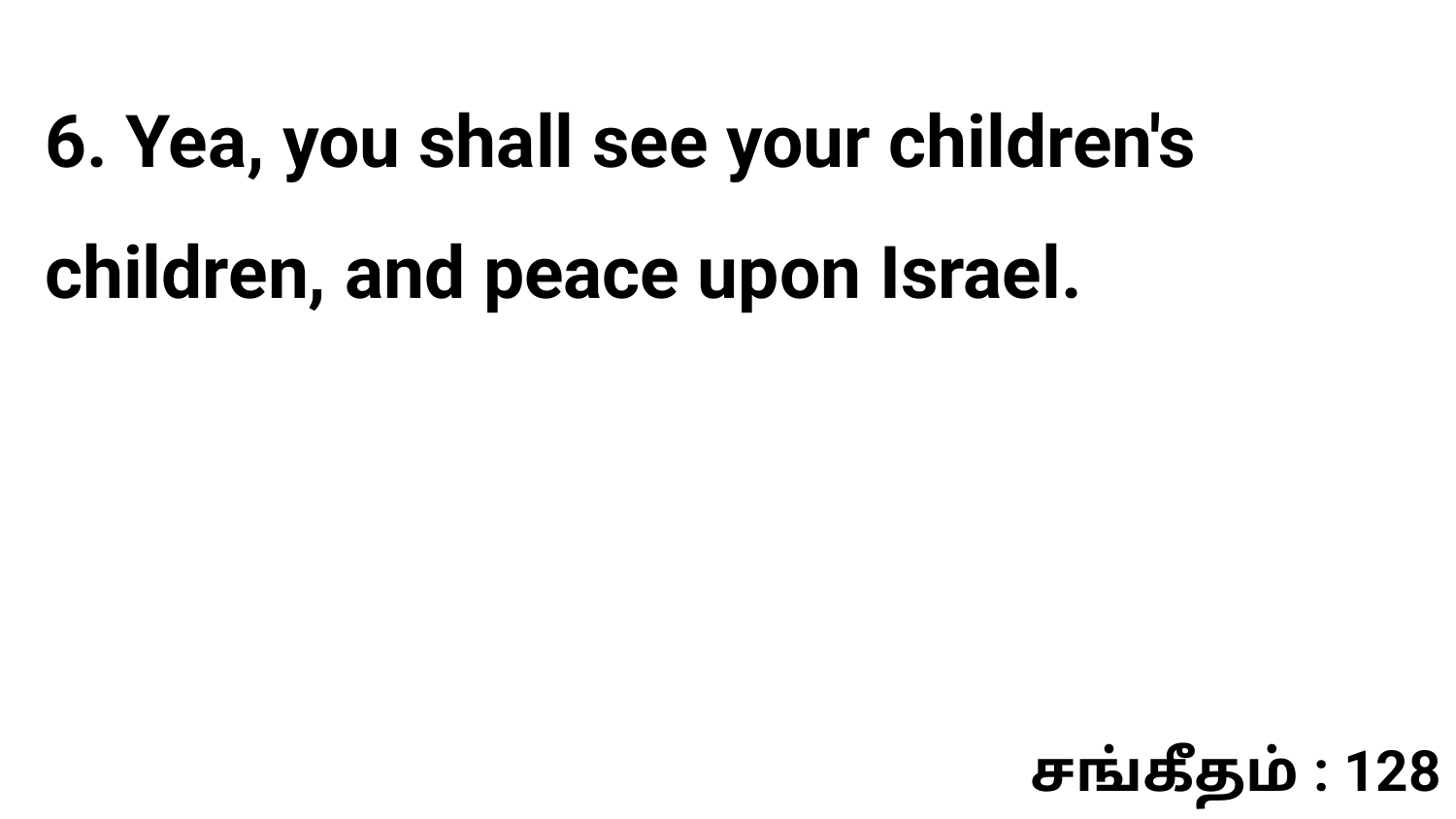

6. Yea, you shall see your children's children, and peace upon Israel.
சங்கீதம் : 128